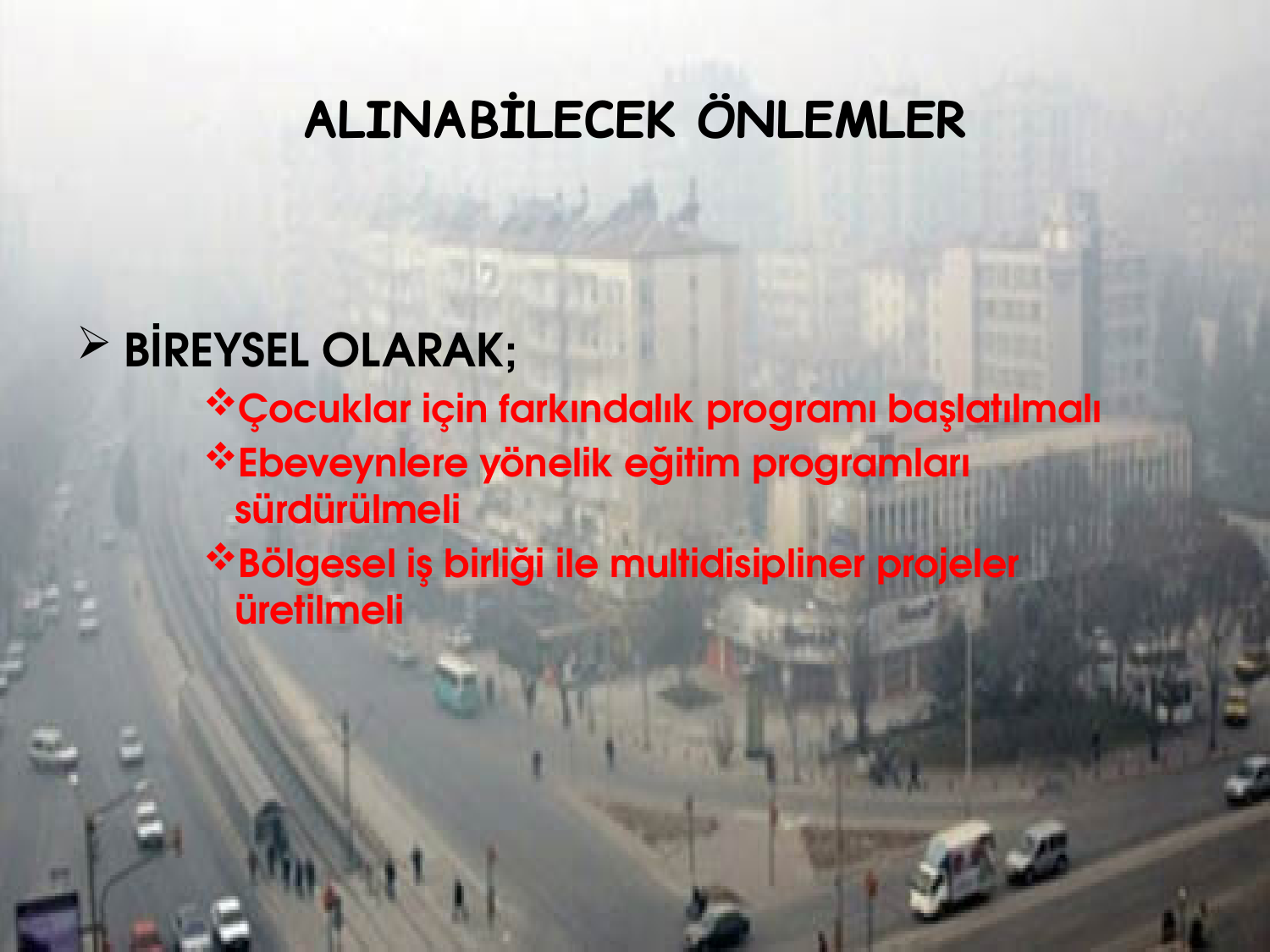

# ALINABİLECEK ÖNLEMLER

BİREYSEL OLARAK;
Çocuklar için farkındalık programı başlatılmalı
Ebeveynlere yönelik eğitim programları sürdürülmeli
Bölgesel iş birliği ile multidisipliner projeler üretilmeli